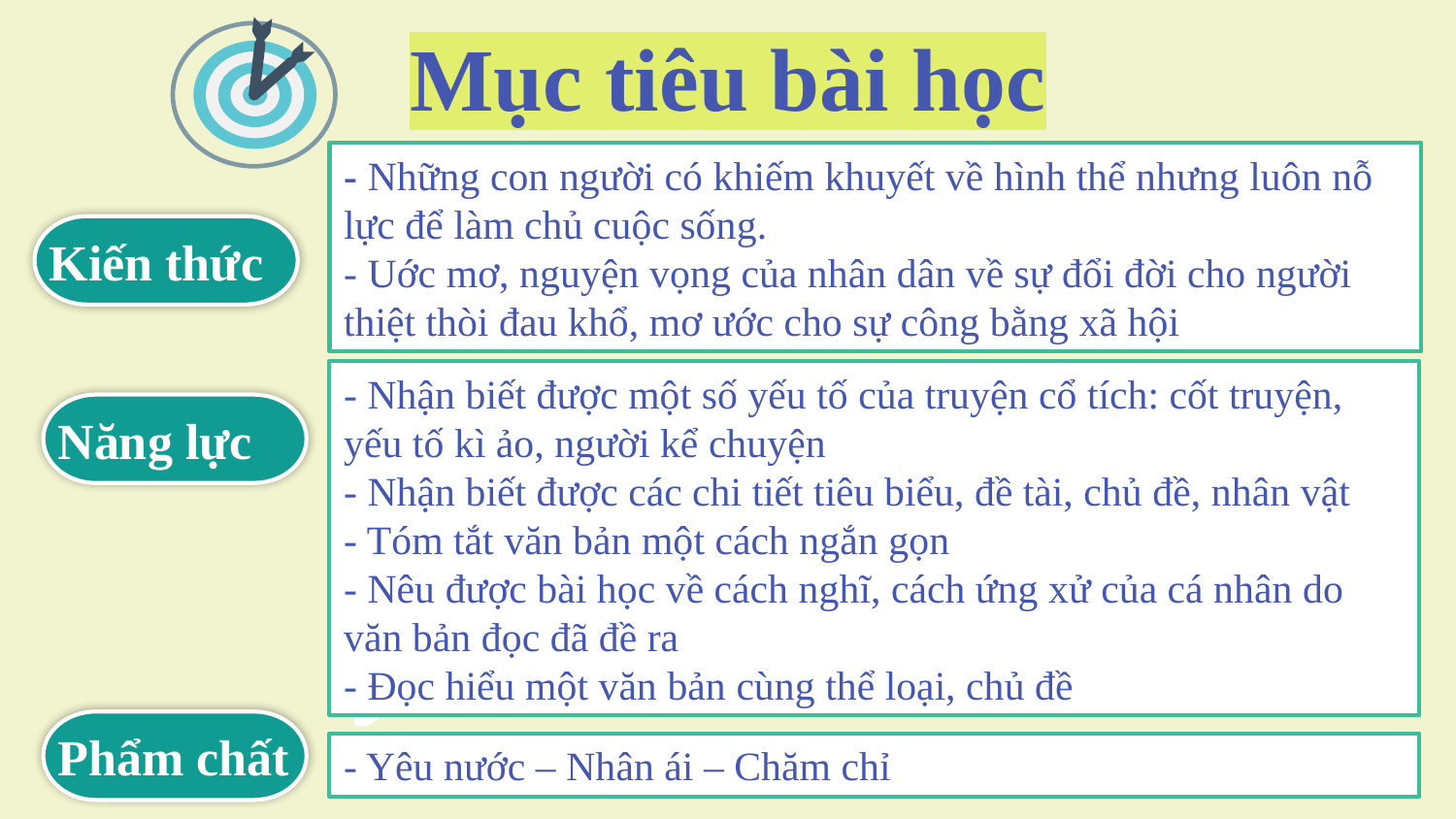

Mục tiêu bài học

- Những con người có khiếm khuyết về hình thể nhưng luôn nỗ lực để làm chủ cuộc sống.
- Uớc mơ, nguyện vọng của nhân dân về sự đổi đời cho người thiệt thòi đau khổ, mơ ước cho sự công bằng xã hội
Kiến thức

- Nhận biết được một số yếu tố của truyện cổ tích: cốt truyện, yếu tố kì ảo, người kể chuyện
- Nhận biết được các chi tiết tiêu biểu, đề tài, chủ đề, nhân vật
- Tóm tắt văn bản một cách ngắn gọn
- Nêu được bài học về cách nghĩ, cách ứng xử của cá nhân do văn bản đọc đã đề ra
- Đọc hiểu một văn bản cùng thể loại, chủ đề
Năng lực

Phẩm chất
- Yêu nước – Nhân ái – Chăm chỉ